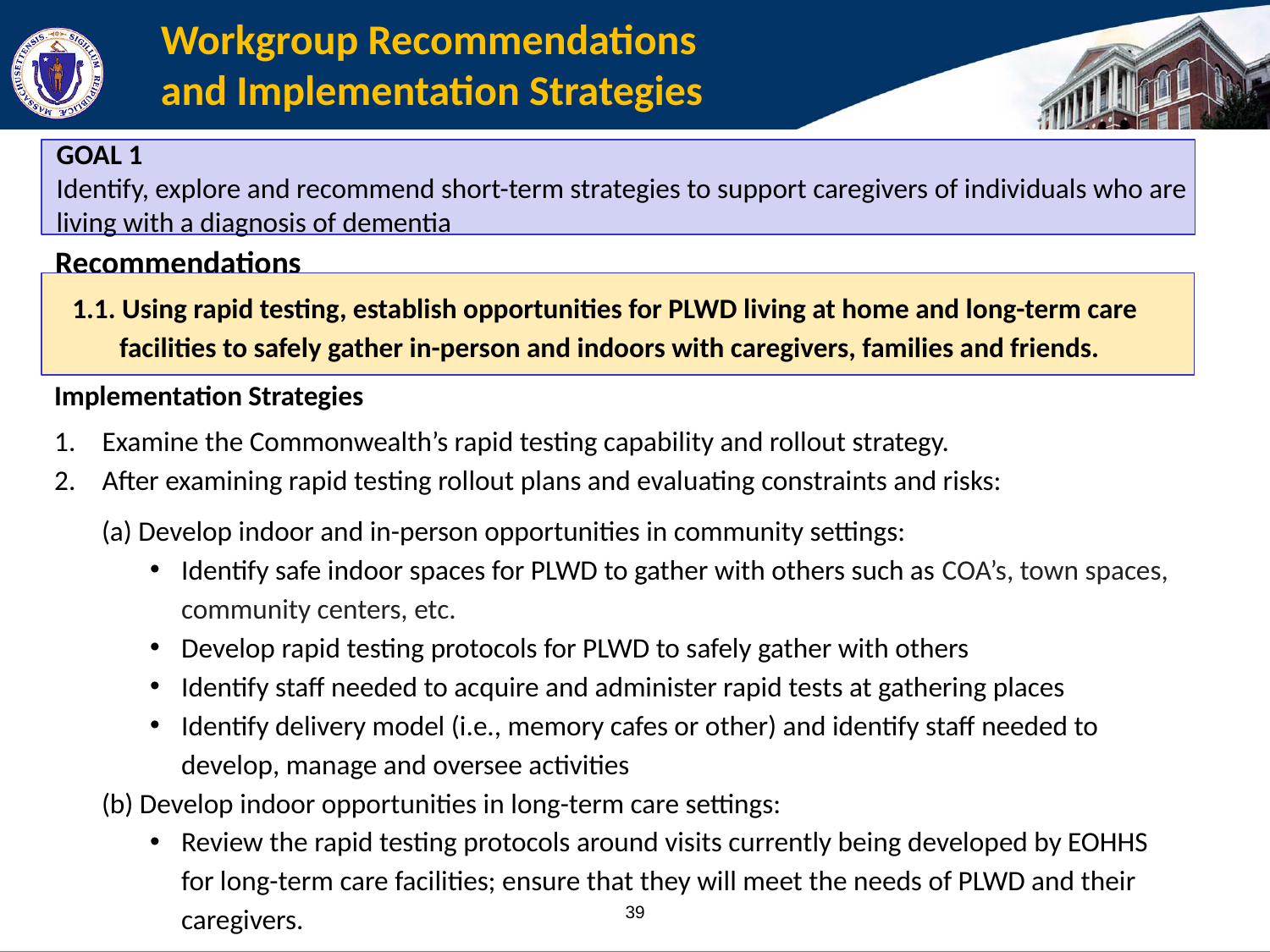

# Workgroup Recommendations and Implementation Strategies
GOAL 1
Identify, explore and recommend short-term strategies to support caregivers of individuals who are living with a diagnosis of dementia
Recommendations
1.1. Using rapid testing, establish opportunities for PLWD living at home and long-term care facilities to safely gather in-person and indoors with caregivers, families and friends.
Implementation Strategies

Examine the Commonwealth’s rapid testing capability and rollout strategy.
After examining rapid testing rollout plans and evaluating constraints and risks:

(a) Develop indoor and in-person opportunities in community settings:
Identify safe indoor spaces for PLWD to gather with others such as COA’s, town spaces, community centers, etc.
Develop rapid testing protocols for PLWD to safely gather with others
Identify staff needed to acquire and administer rapid tests at gathering places
Identify delivery model (i.e., memory cafes or other) and identify staff needed to develop, manage and oversee activities
(b) Develop indoor opportunities in long-term care settings:
Review the rapid testing protocols around visits currently being developed by EOHHS for long-term care facilities; ensure that they will meet the needs of PLWD and their caregivers.